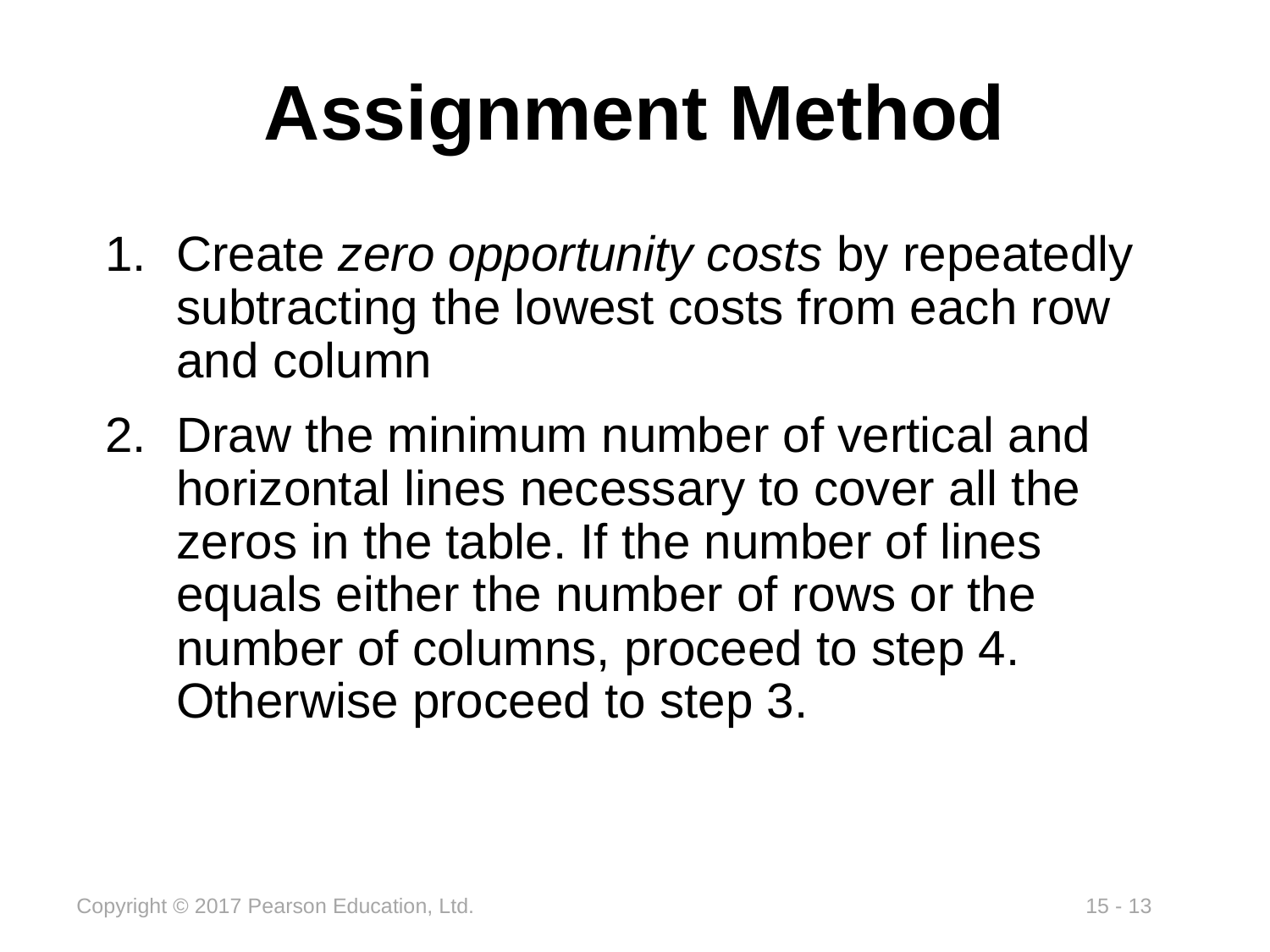

# Assignment Method
Create zero opportunity costs by repeatedly subtracting the lowest costs from each row and column
Draw the minimum number of vertical and horizontal lines necessary to cover all the zeros in the table. If the number of lines equals either the number of rows or the number of columns, proceed to step 4. Otherwise proceed to step 3.